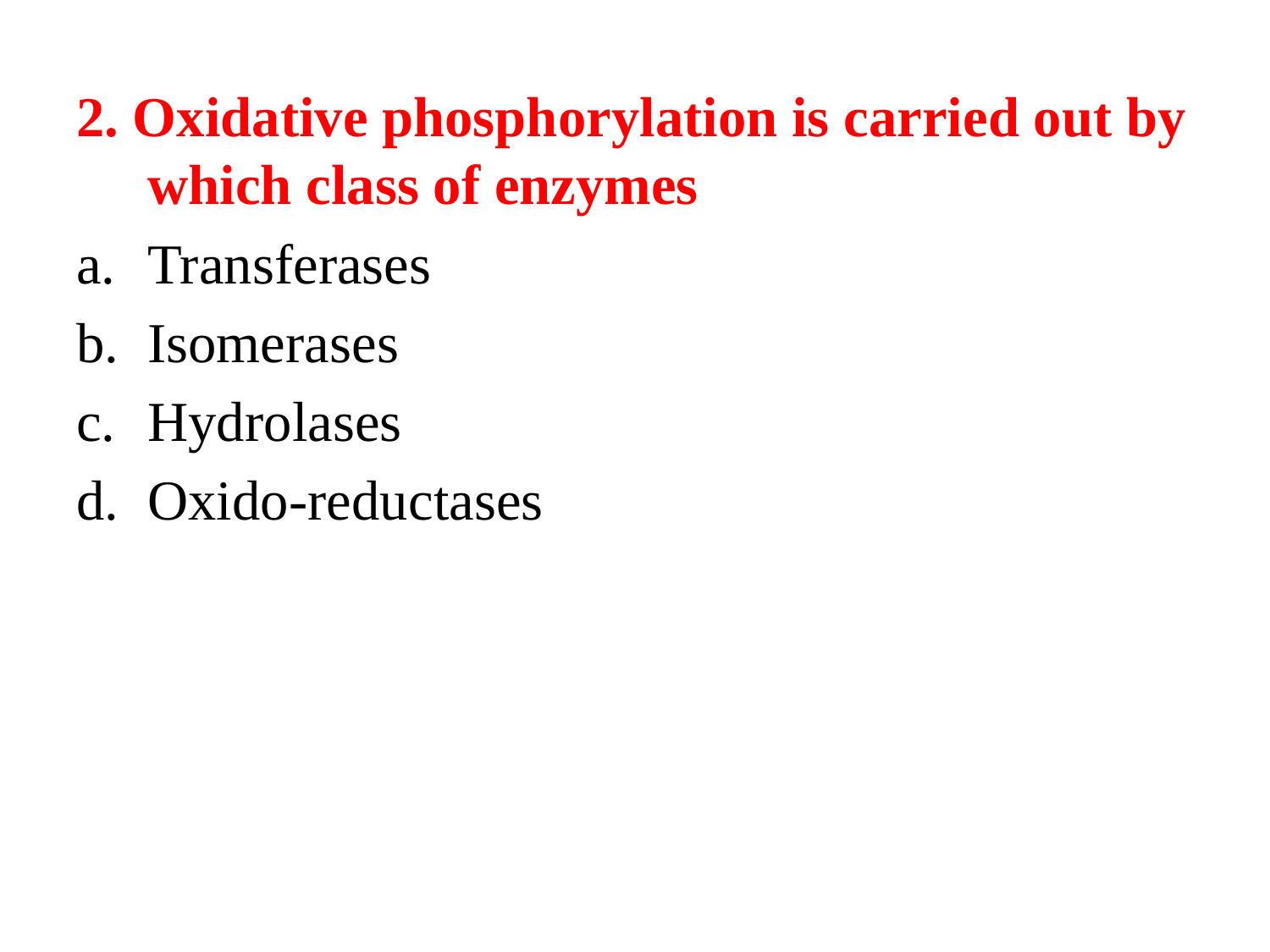

2. Oxidative phosphorylation is carried out by which class of enzymes
Transferases
Isomerases
Hydrolases
Oxido-reductases